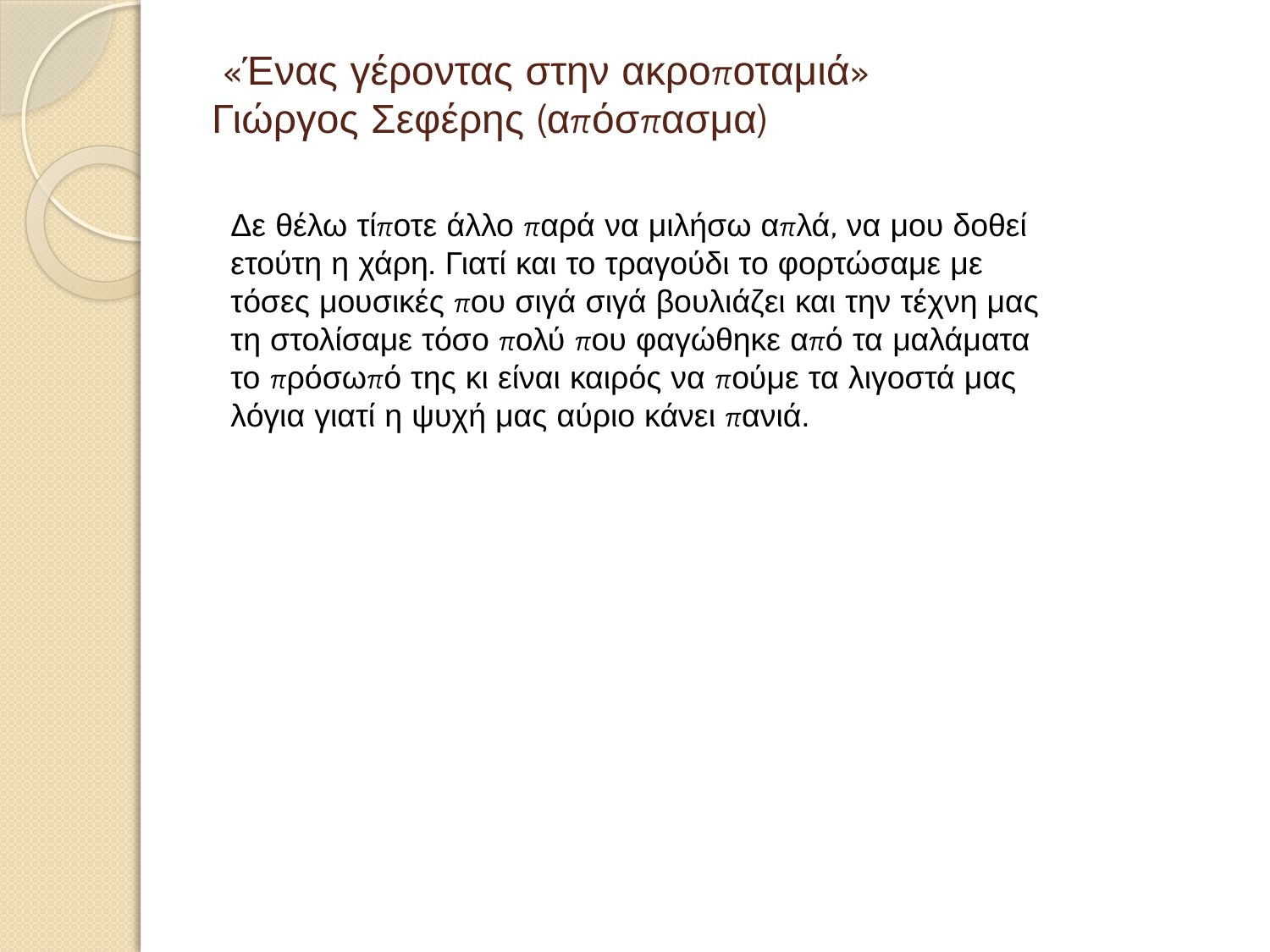

# «Ένας γέροντας στην ακροποταμιά» Γιώργος Σεφέρης (απόσπασμα)
Δε θέλω τίποτε άλλο παρά να μιλήσω απλά, να μου δοθεί ετούτη η χάρη. Γιατί και το τραγούδι το φορτώσαμε με τόσες μουσικές που σιγά σιγά βουλιάζει και την τέχνη μας τη στολίσαμε τόσο πολύ που φαγώθηκε από τα μαλάματα το πρόσωπό της κι είναι καιρός να πούμε τα λιγοστά μας λόγια γιατί η ψυχή μας αύριο κάνει πανιά.